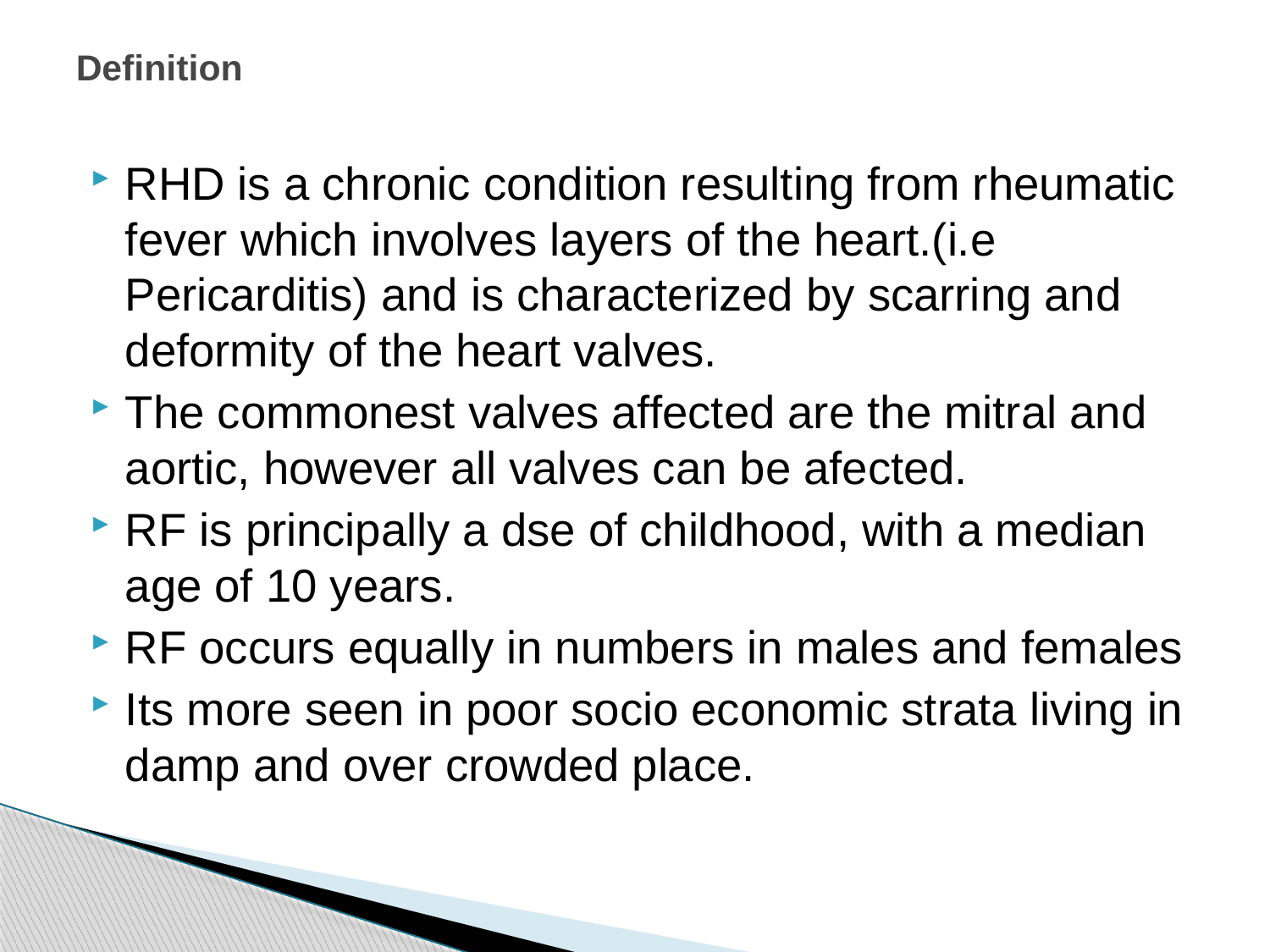

# Definition
RHD is a chronic condition resulting from rheumatic fever which involves layers of the heart.(i.e Pericarditis) and is characterized by scarring and deformity of the heart valves.
The commonest valves affected are the mitral and aortic, however all valves can be afected.
RF is principally a dse of childhood, with a median age of 10 years.
RF occurs equally in numbers in males and females
Its more seen in poor socio economic strata living in damp and over crowded place.